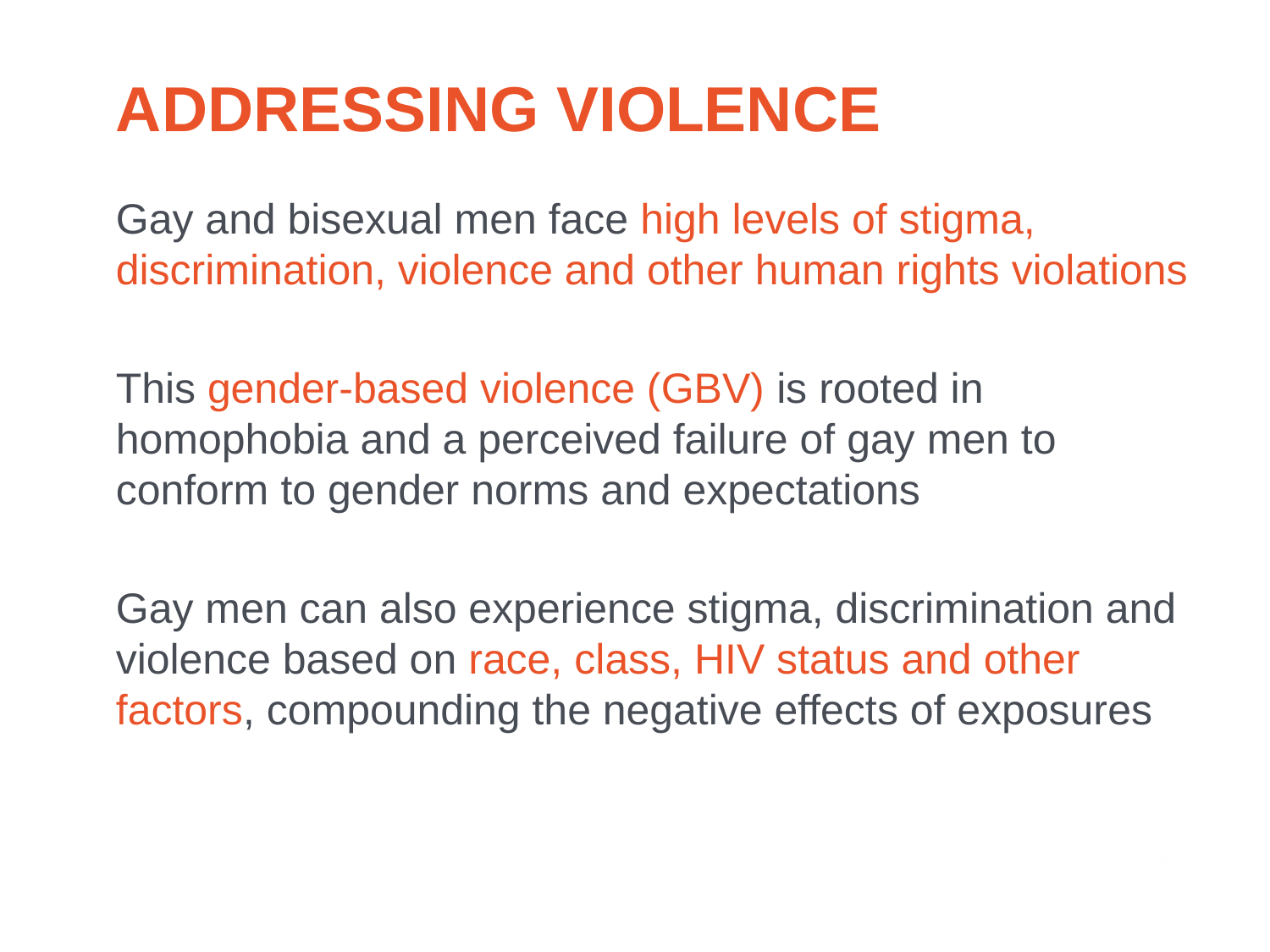

# Addressing violence
Gay and bisexual men face high levels of stigma, discrimination, violence and other human rights violations

This gender-based violence (GBV) is rooted in homophobia and a perceived failure of gay men to conform to gender norms and expectations

Gay men can also experience stigma, discrimination and violence based on race, class, HIV status and other factors, compounding the negative effects of exposures